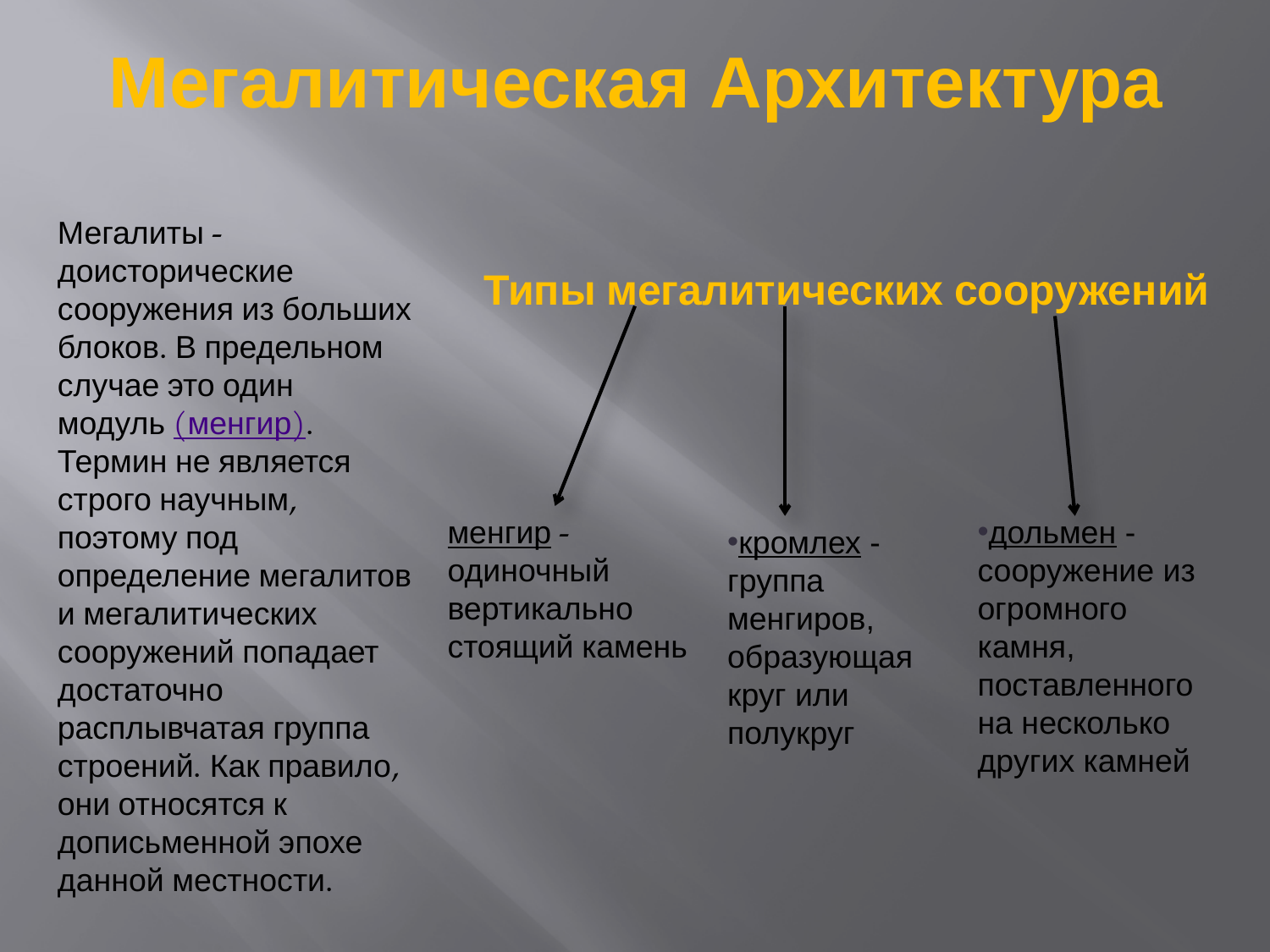

# Мегалитическая Архитектура
Мегалиты - доисторические сооружения из больших блоков. В предельном случае это один модуль (менгир). Термин не является строго научным, поэтому под определение мегалитов и мегалитических сооружений попадает достаточно расплывчатая группа строений. Как правило, они относятся к дописьменной эпохе данной местности.
Типы мегалитических сооружений
менгир - одиночный вертикально стоящий камень
дольмен - сооружение из огромного камня, поставленного на несколько других камней
кромлех - группа менгиров, образующая круг или полукруг